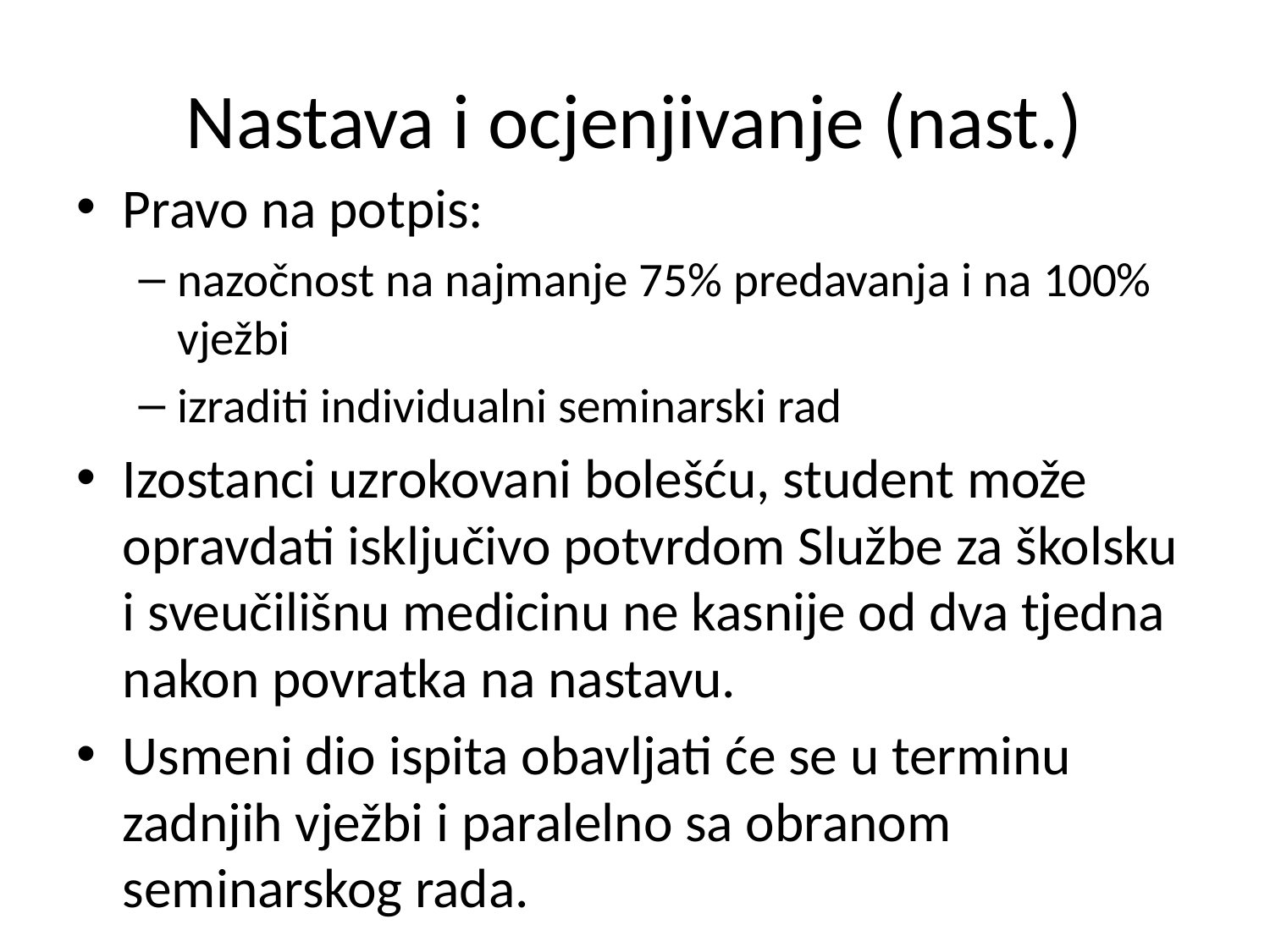

# Nastava i ocjenjivanje (nast.)
Pravo na potpis:
nazočnost na najmanje 75% predavanja i na 100% vježbi
izraditi individualni seminarski rad
Izostanci uzrokovani bolešću, student može opravdati isključivo potvrdom Službe za školsku i sveučilišnu medicinu ne kasnije od dva tjedna nakon povratka na nastavu.
Usmeni dio ispita obavljati će se u terminu zadnjih vježbi i paralelno sa obranom seminarskog rada.